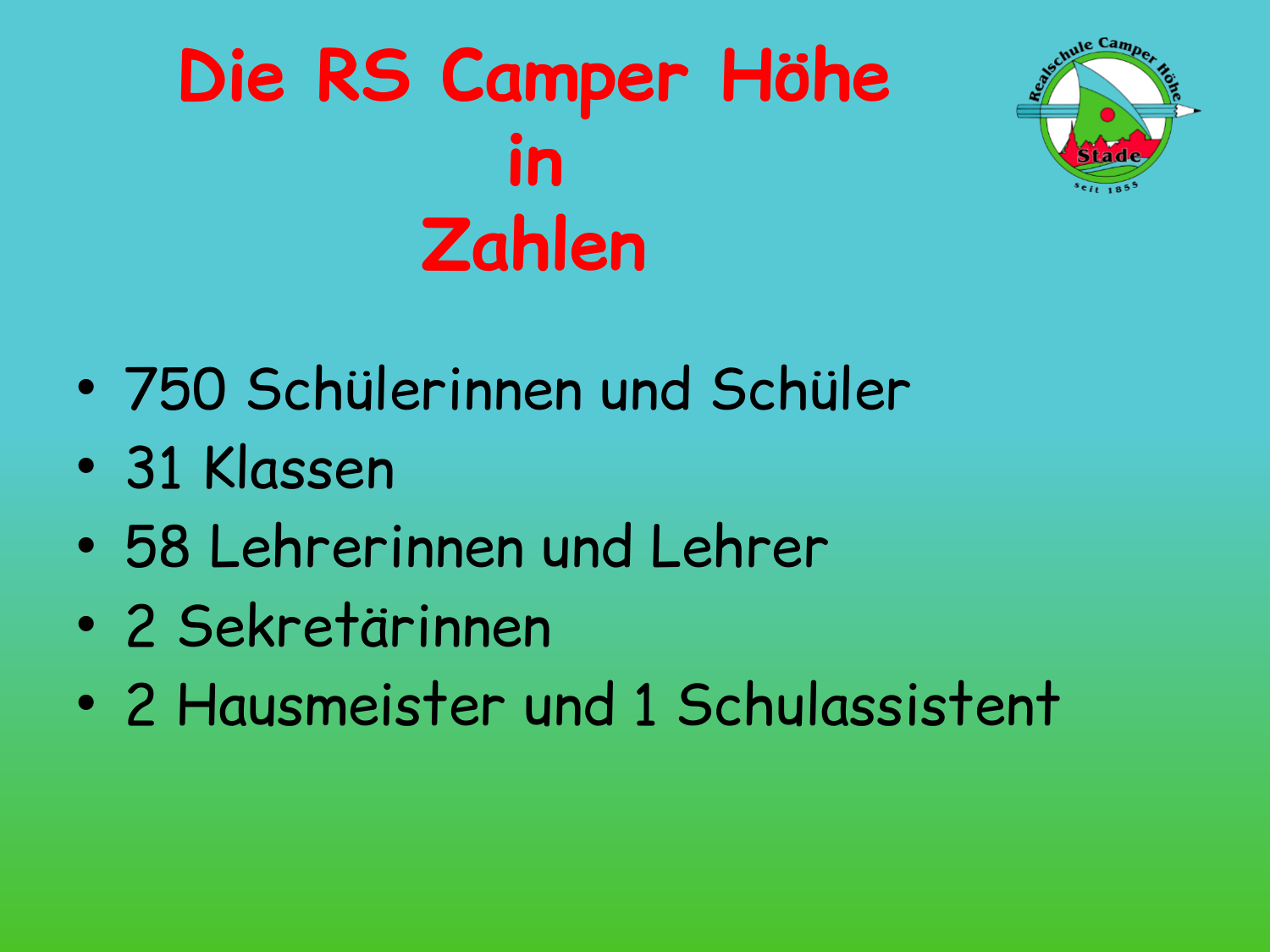

# Die RS Camper Höhe in Zahlen
750 Schülerinnen und Schüler
31 Klassen
58 Lehrerinnen und Lehrer
2 Sekretärinnen
2 Hausmeister und 1 Schulassistent